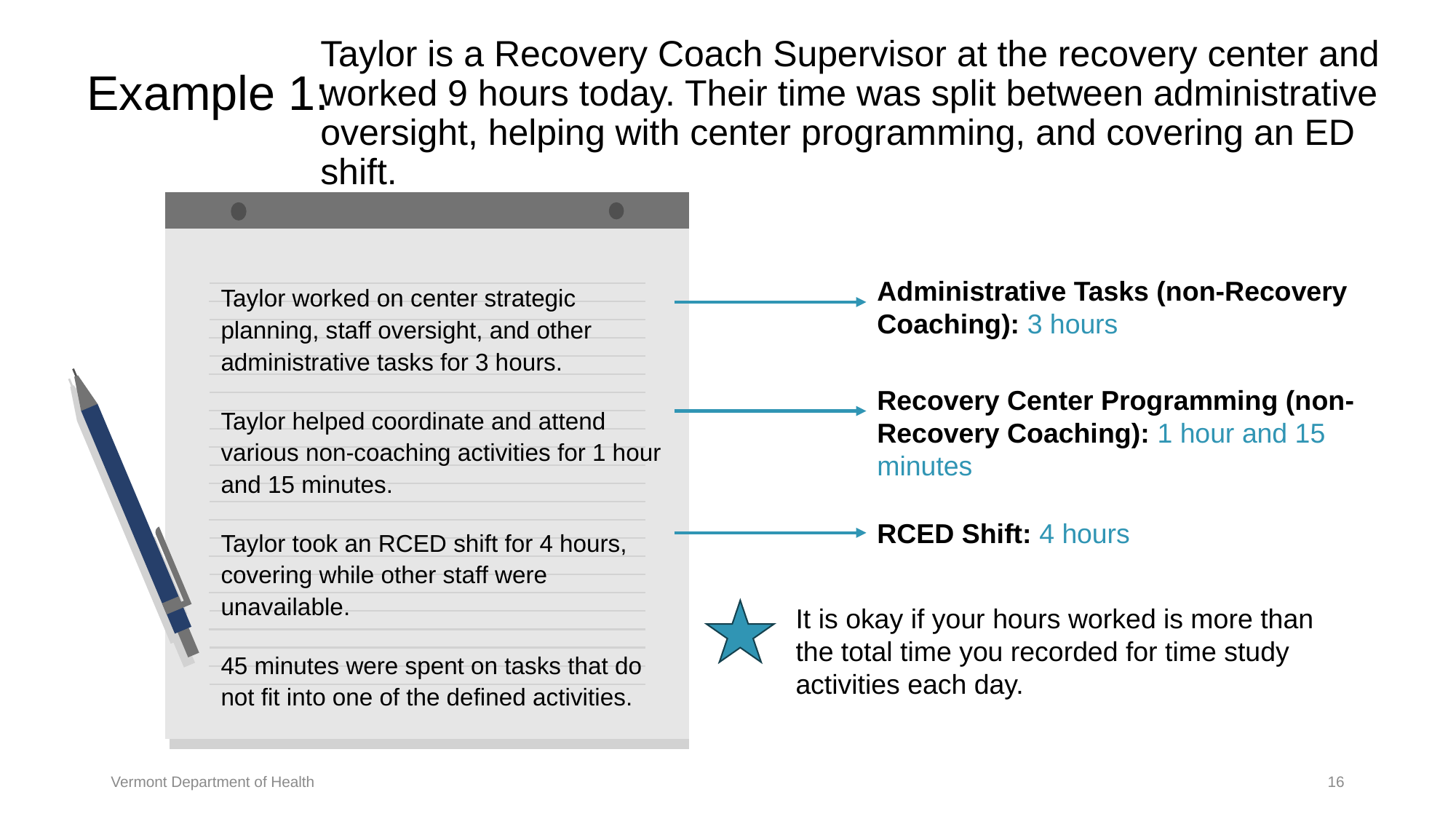

Taylor is a Recovery Coach Supervisor at the recovery center and worked 9 hours today. Their time was split between administrative oversight, helping with center programming, and covering an ED shift.
# Example 1:

Administrative Tasks (non-Recovery Coaching): 3 hours
Taylor worked on center strategic planning, staff oversight, and other administrative tasks for 3 hours.
Taylor helped coordinate and attend various non-coaching activities for 1 hour and 15 minutes.
Taylor took an RCED shift for 4 hours, covering while other staff were unavailable.
45 minutes were spent on tasks that do not fit into one of the defined activities.
Recovery Center Programming (non-Recovery Coaching): 1 hour and 15 minutes

RCED Shift: 4 hours
It is okay if your hours worked is more than the total time you recorded for time study activities each day.

Vermont Department of Health
16